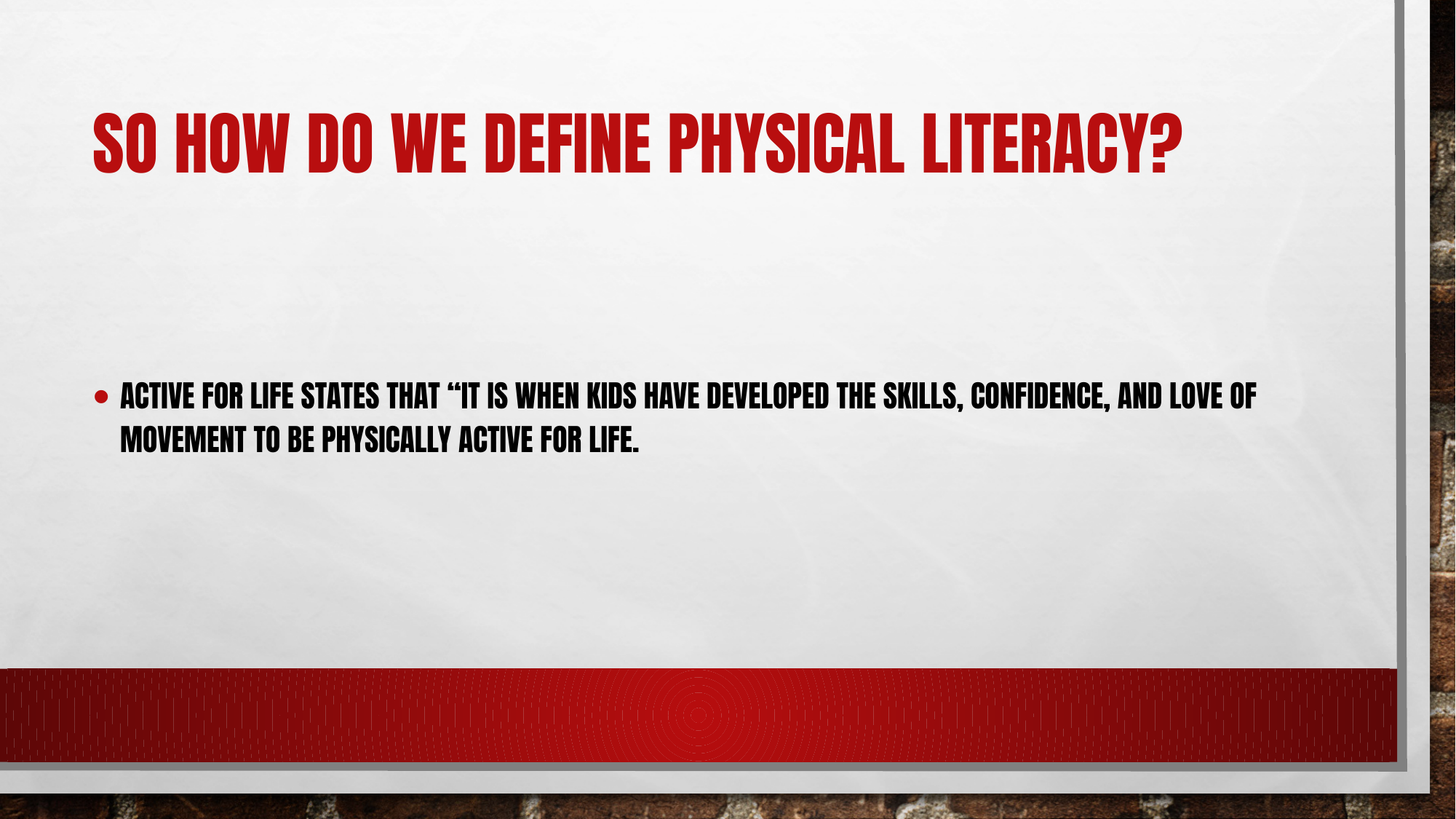

# So how do we define physical literacy?
Active for life states that “it is when kids have developed the skills, confidence, and love of movement to be physically active for life.